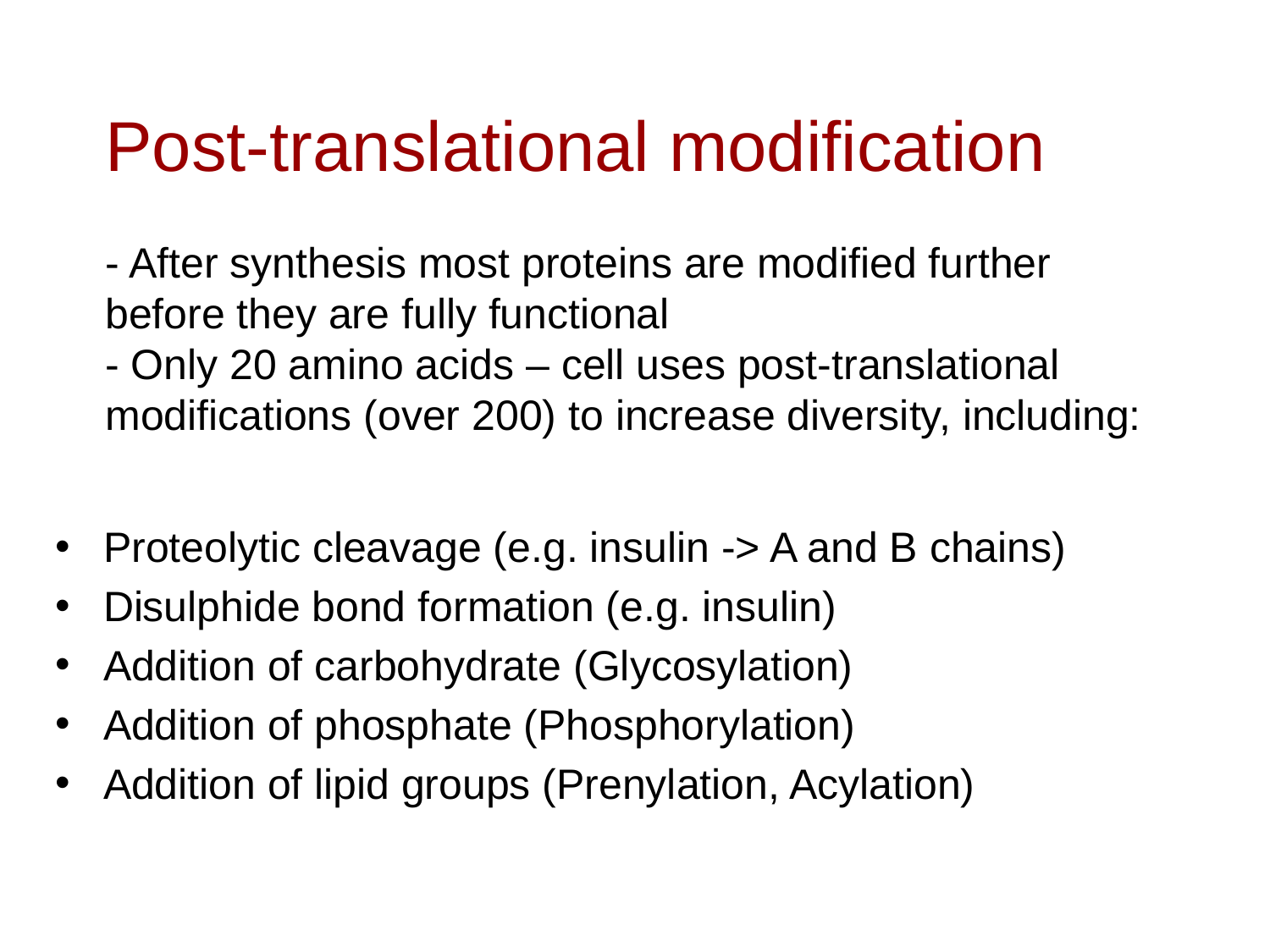

# Post-translational modification - After synthesis most proteins are modified further before they are fully functional - Only 20 amino acids – cell uses post-translational modifications (over 200) to increase diversity, including:
Proteolytic cleavage (e.g. insulin -> A and B chains)
Disulphide bond formation (e.g. insulin)
Addition of carbohydrate (Glycosylation)
Addition of phosphate (Phosphorylation)
Addition of lipid groups (Prenylation, Acylation)